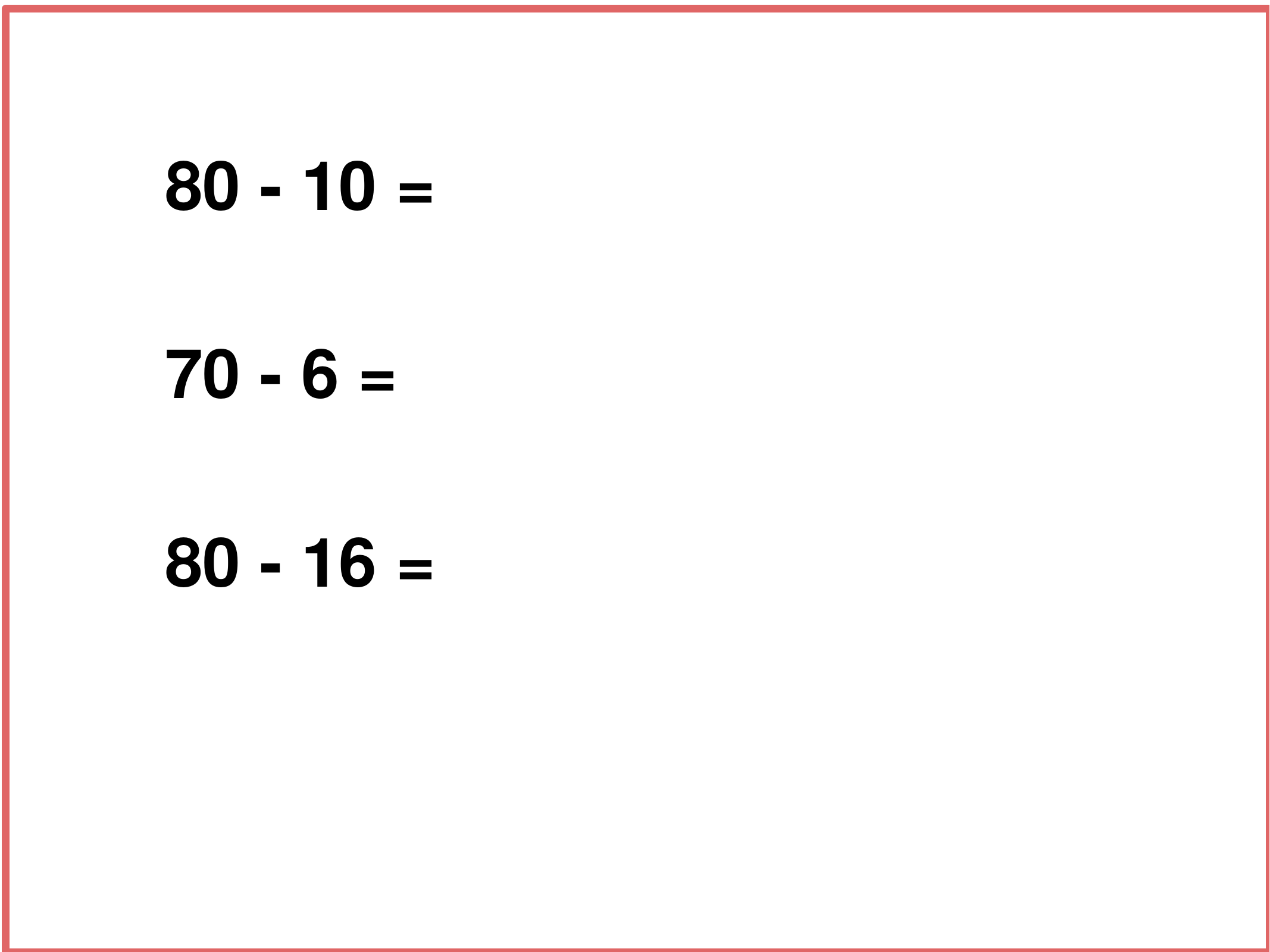

80 - 10 =

70 - 6 =

80 - 16 =